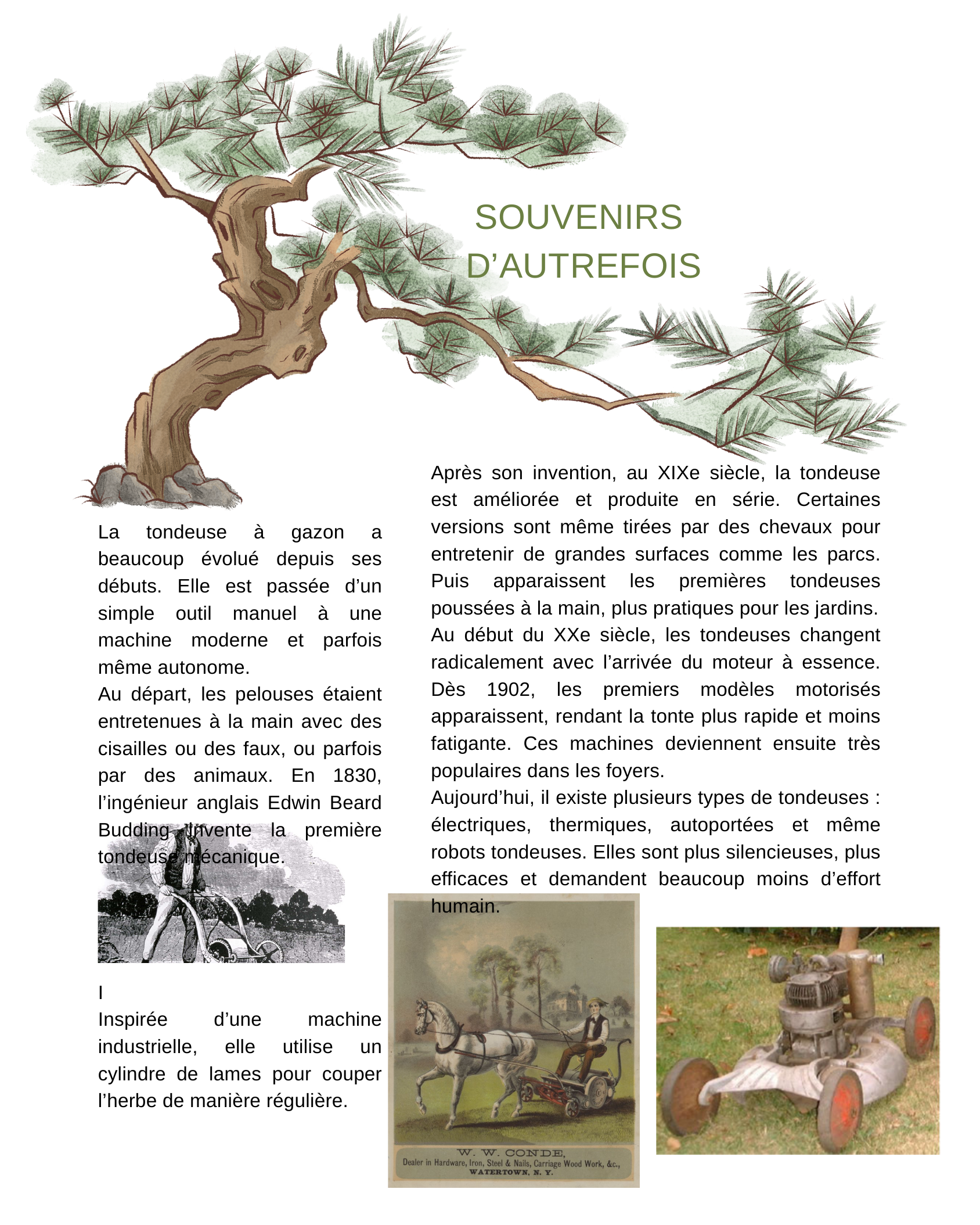

SOUVENIRS
D’AUTREFOIS
Après son invention, au XIXe siècle, la tondeuse est améliorée et produite en série. Certaines versions sont même tirées par des chevaux pour entretenir de grandes surfaces comme les parcs. Puis apparaissent les premières tondeuses poussées à la main, plus pratiques pour les jardins.
Au début du XXe siècle, les tondeuses changent radicalement avec l’arrivée du moteur à essence. Dès 1902, les premiers modèles motorisés apparaissent, rendant la tonte plus rapide et moins fatigante. Ces machines deviennent ensuite très populaires dans les foyers.
Aujourd’hui, il existe plusieurs types de tondeuses : électriques, thermiques, autoportées et même robots tondeuses. Elles sont plus silencieuses, plus efficaces et demandent beaucoup moins d’effort humain.

La tondeuse à gazon a beaucoup évolué depuis ses débuts. Elle est passée d’un simple outil manuel à une machine moderne et parfois même autonome.
Au départ, les pelouses étaient entretenues à la main avec des cisailles ou des faux, ou parfois par des animaux. En 1830, l’ingénieur anglais Edwin Beard Budding invente la première tondeuse mécanique.

I
Inspirée d’une machine industrielle, elle utilise un cylindre de lames pour couper l’herbe de manière régulière.